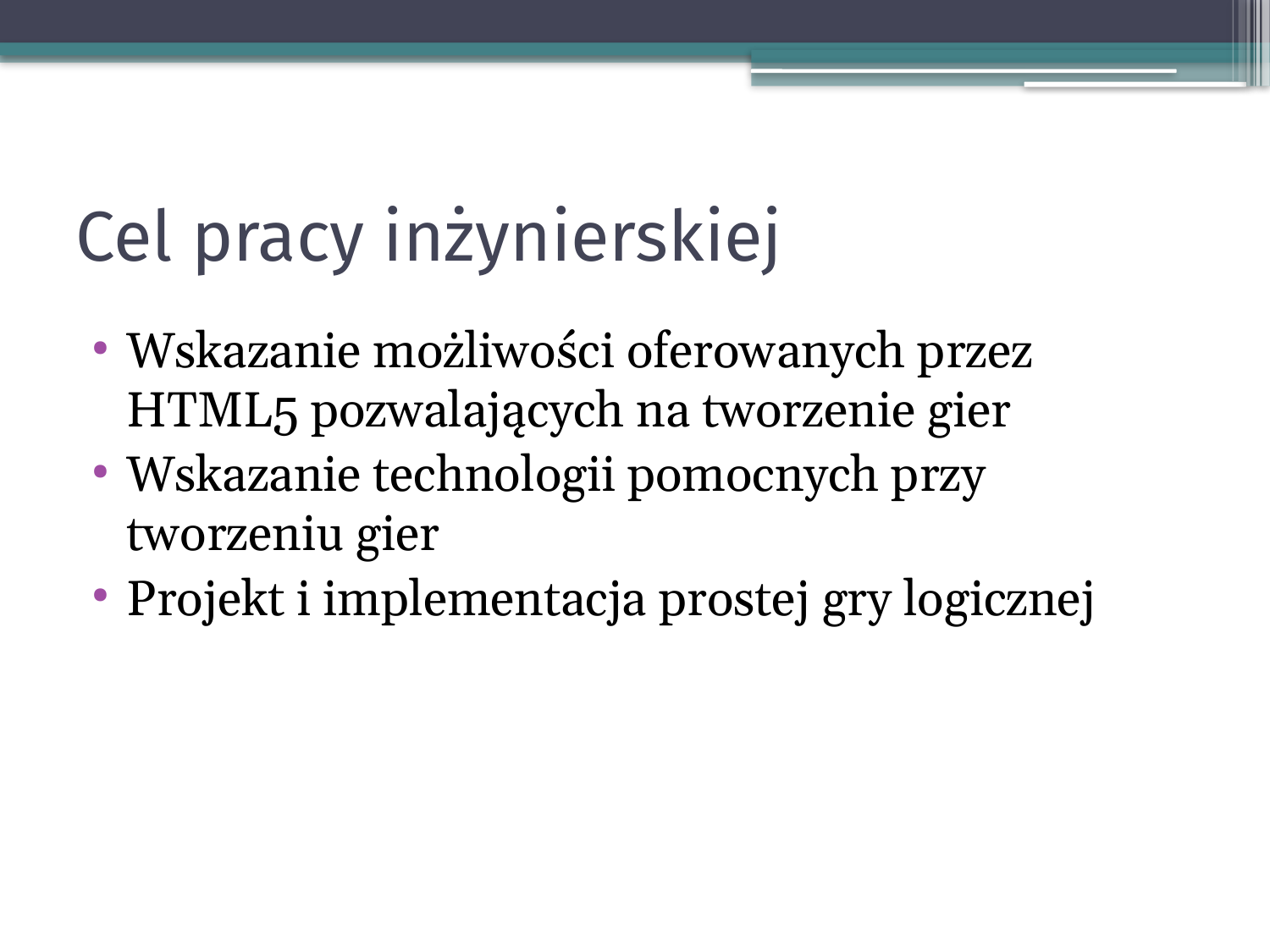

# Cel pracy inżynierskiej
Wskazanie możliwości oferowanych przez HTML5 pozwalających na tworzenie gier
Wskazanie technologii pomocnych przy tworzeniu gier
Projekt i implementacja prostej gry logicznej